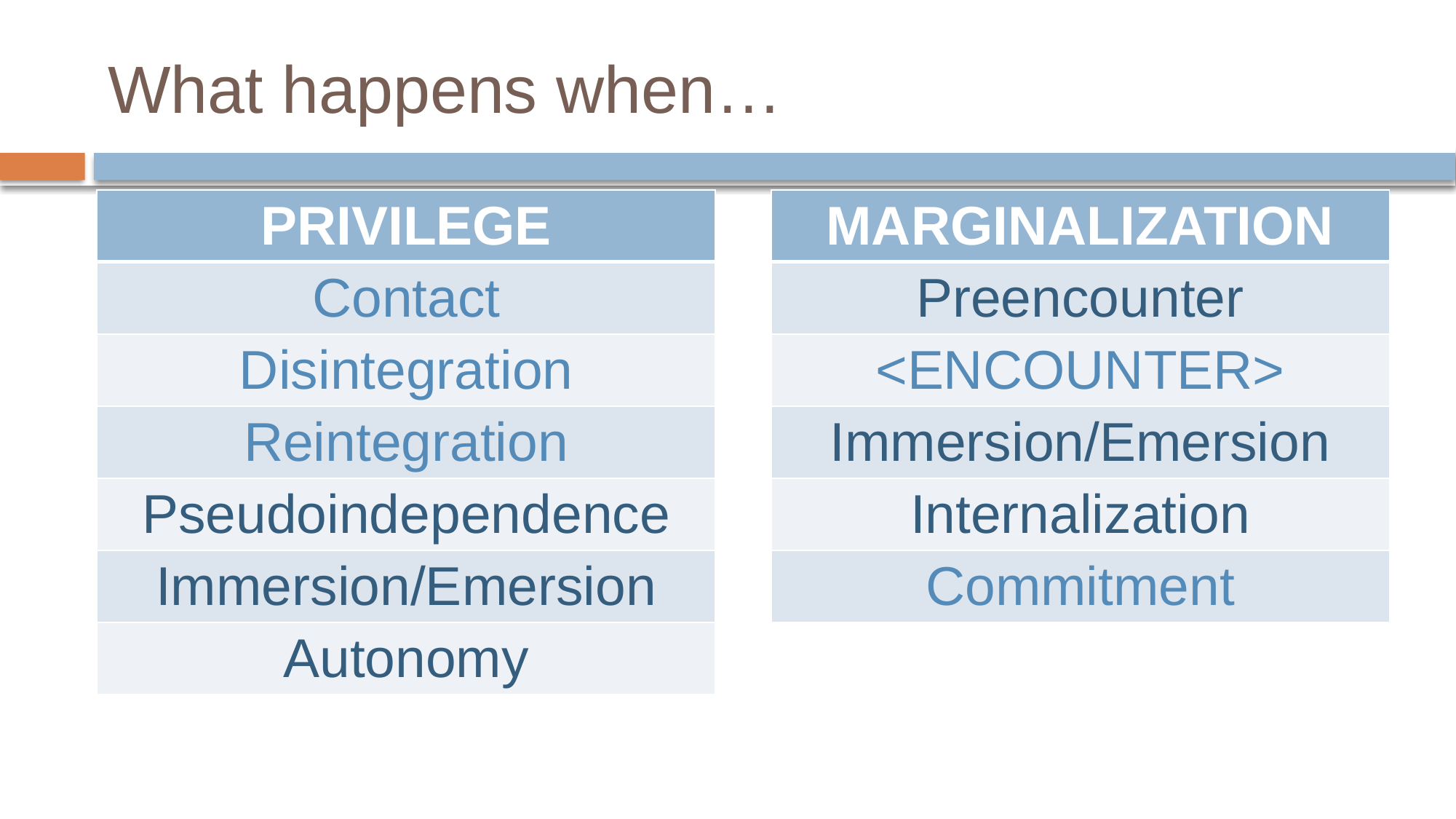

# What happens when…
| PRIVILEGE |
| --- |
| Contact |
| Disintegration |
| Reintegration |
| Pseudoindependence |
| Immersion/Emersion |
| Autonomy |
| MARGINALIZATION |
| --- |
| Preencounter |
| <ENCOUNTER> |
| Immersion/Emersion |
| Internalization |
| Commitment |